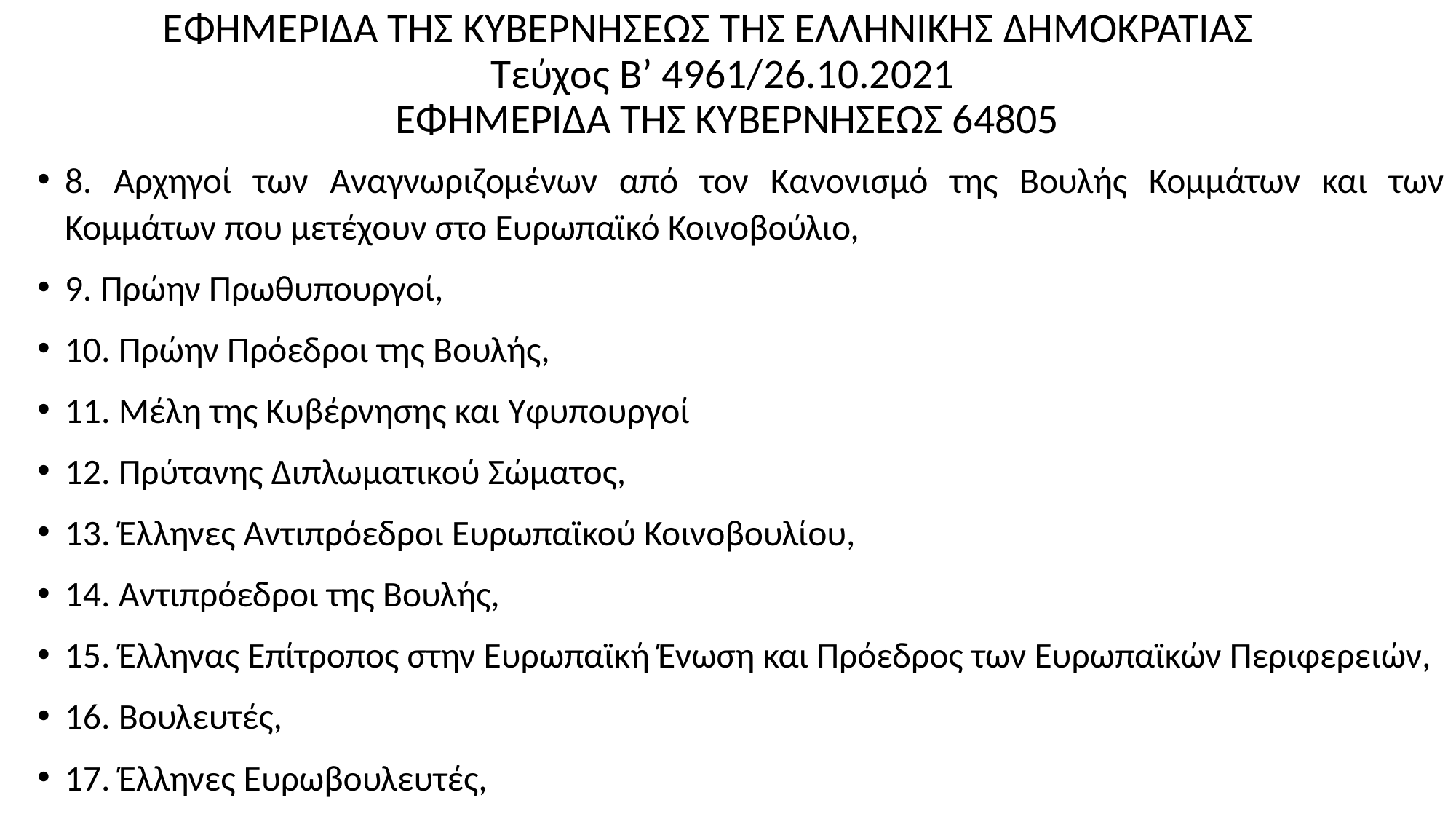

# ΕΦΗΜΕΡΙ∆Α ΤΗΣ ΚΥΒΕΡΝΗΣΕΩΣ ΤΗΣ ΕΛΛΗΝΙΚΗΣ ∆ΗΜΟΚΡΑΤΙΑΣ Τεύχος B’ 4961/26.10.2021 ΕΦΗΜΕΡΙ∆Α TΗΣ ΚΥΒΕΡΝΗΣΕΩΣ 64805
8. Αρχηγοί των Αναγνωριζομένων από τον Κανονισμό της Βουλής Κομμάτων και των Κομμάτων που μετέχουν στο Ευρωπαϊκό Κοινοβούλιο,
9. Πρώην Πρωθυπουργοί,
10. Πρώην Πρόεδροι της Βουλής,
11. Μέλη της Κυβέρνησης και Υφυπουργοί
12. Πρύτανης Διπλωματικού Σώματος,
13. Έλληνες Αντιπρόεδροι Ευρωπαϊκού Κοινοβουλίου,
14. Αντιπρόεδροι της Βουλής,
15. Έλληνας Επίτροπος στην Ευρωπαϊκή Ένωση και Πρόεδρος των Ευρωπαϊκών Περιφερειών,
16. Βουλευτές,
17. Έλληνες Ευρωβουλευτές,